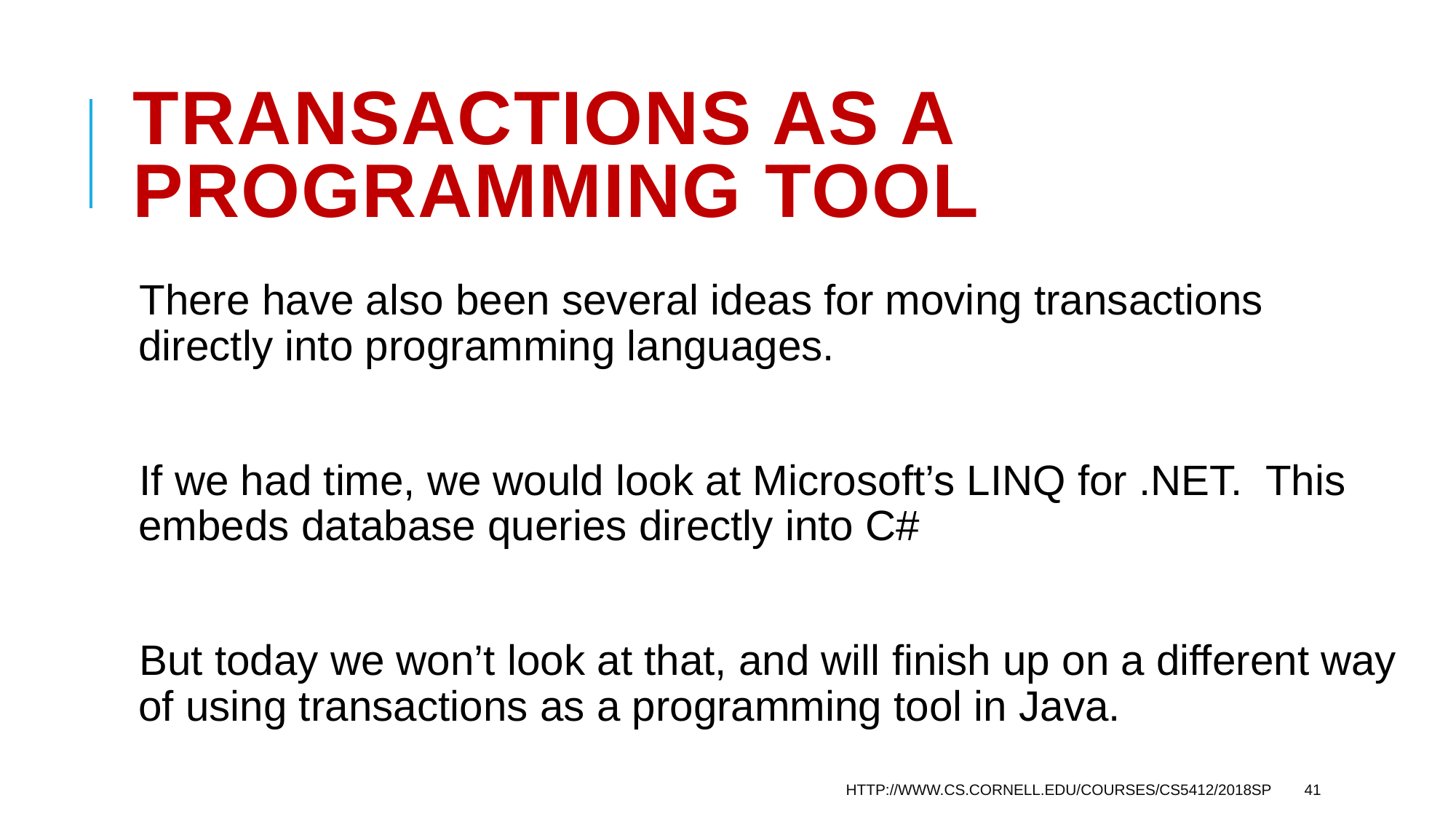

# Transactions as a programming tool
There have also been several ideas for moving transactions directly into programming languages.

If we had time, we would look at Microsoft’s LINQ for .NET.  This embeds database queries directly into C#

But today we won’t look at that, and will finish up on a different way of using transactions as a programming tool in Java.
http://www.cs.cornell.edu/courses/cs5412/2018sp
41